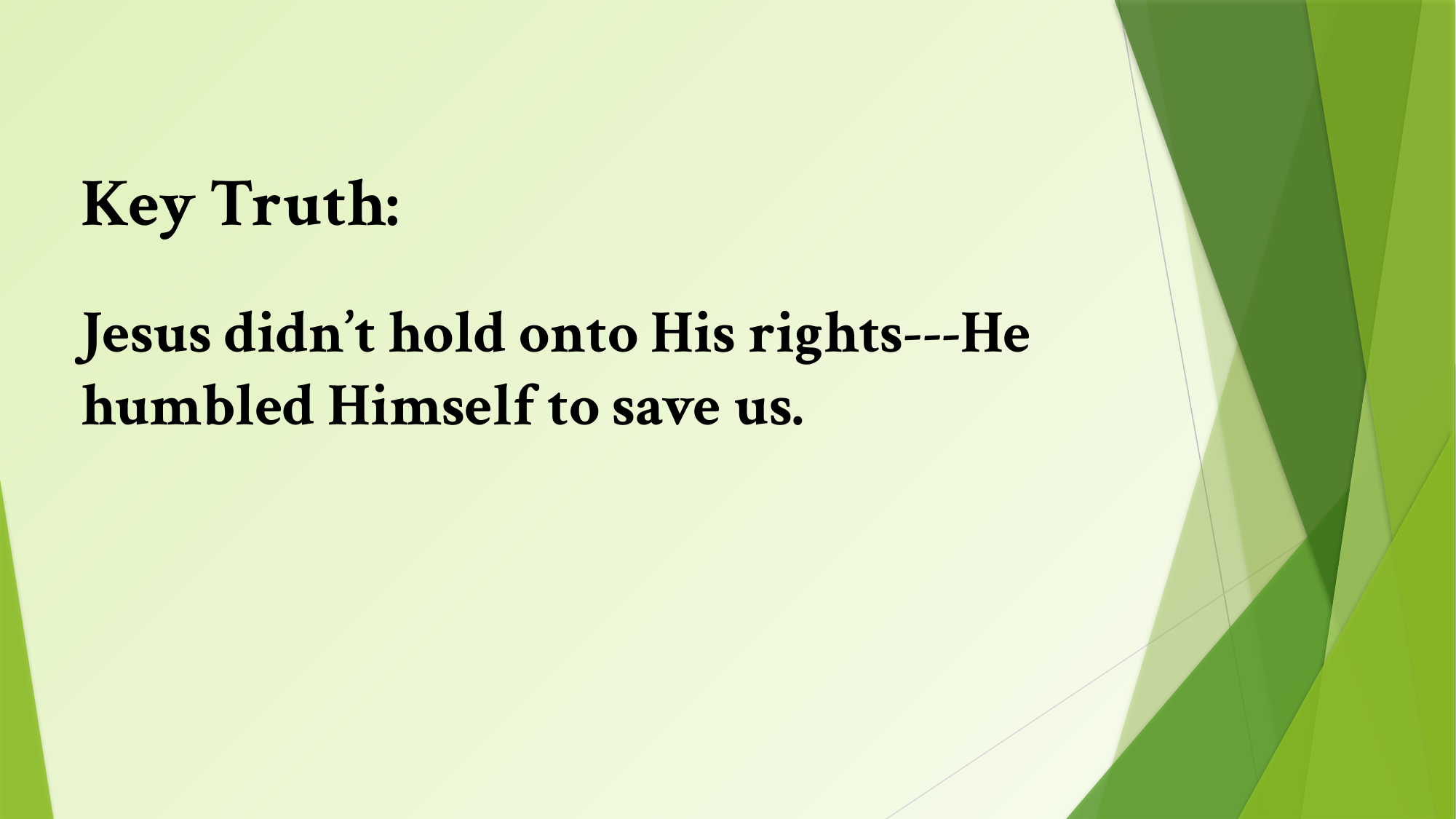

# Key Truth:
Jesus didn’t hold onto His rights---He humbled Himself to save us.